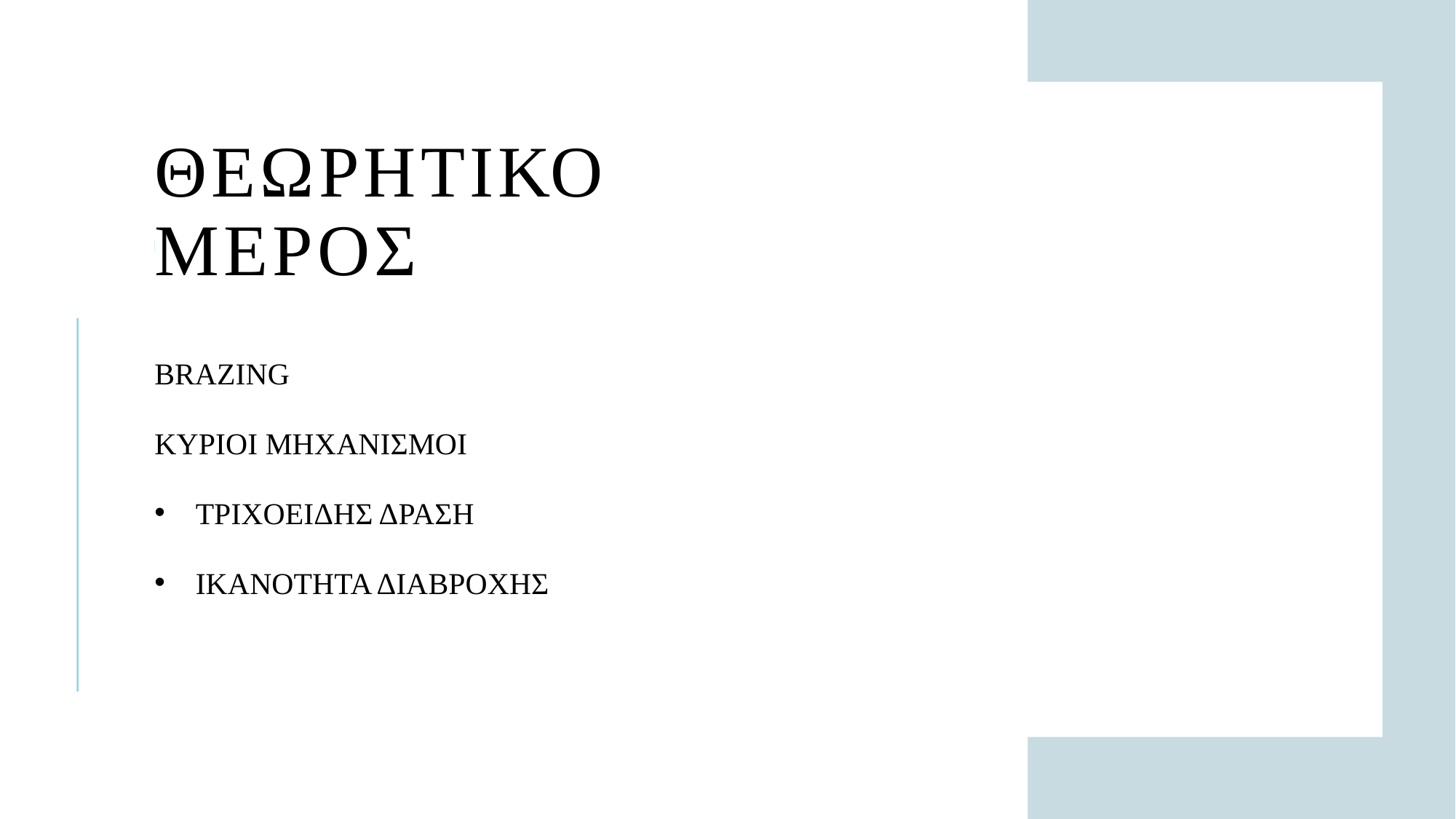

# Θεωρητικο μεροσ
Brazing
Κυριοι μηχανισμοι
Τριχοειδησ δραση
Ικανοτητα διαβροχησ